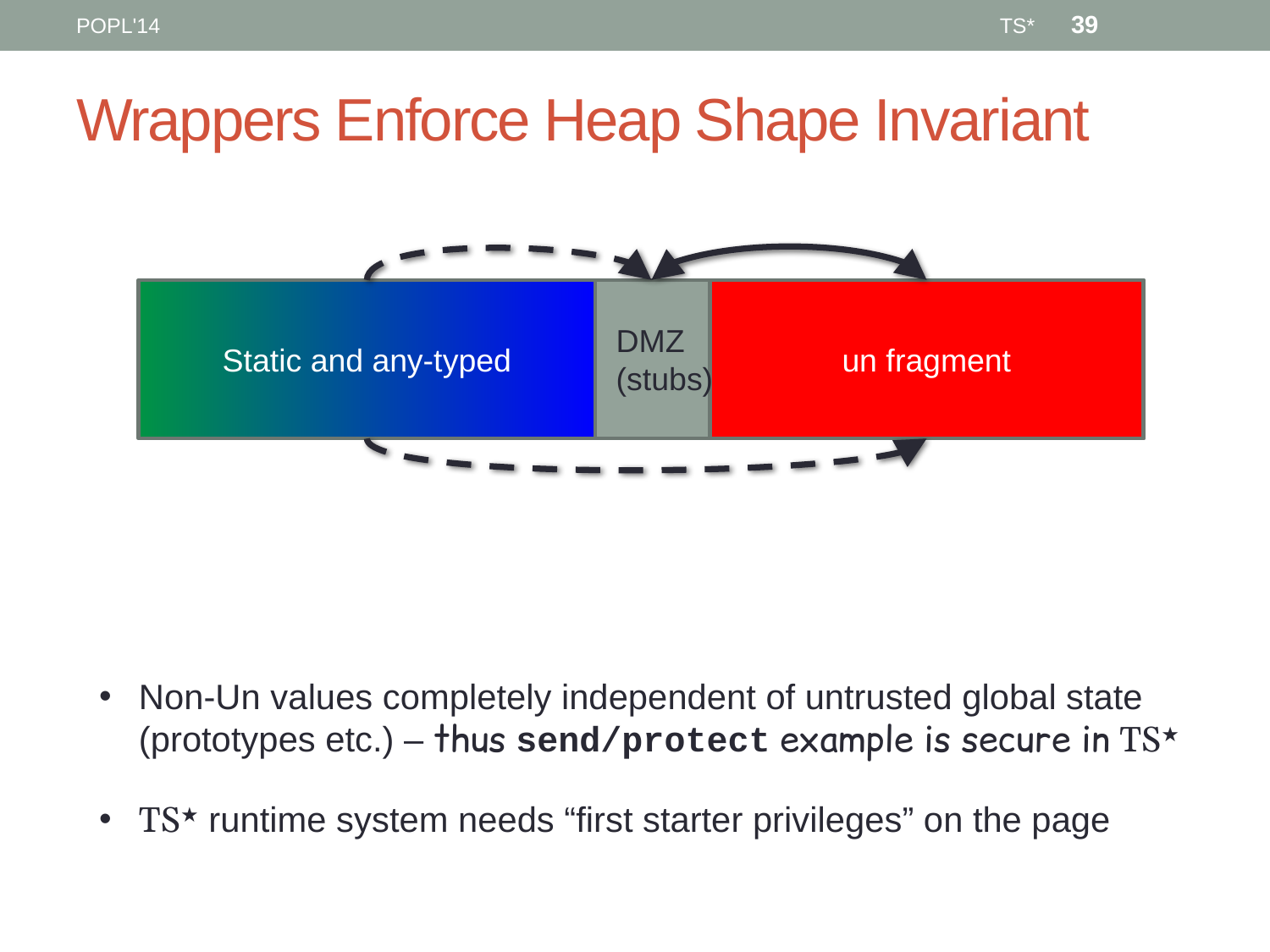

39
POPL'14
TS*
# Wrappers Enforce Heap Shape Invariant
Static and any-typed

un fragment
DMZ
(stubs)
Non-Un values completely independent of untrusted global state (prototypes etc.) – thus send/protect example is secure in TS★

TS★ runtime system needs “first starter privileges” on the page